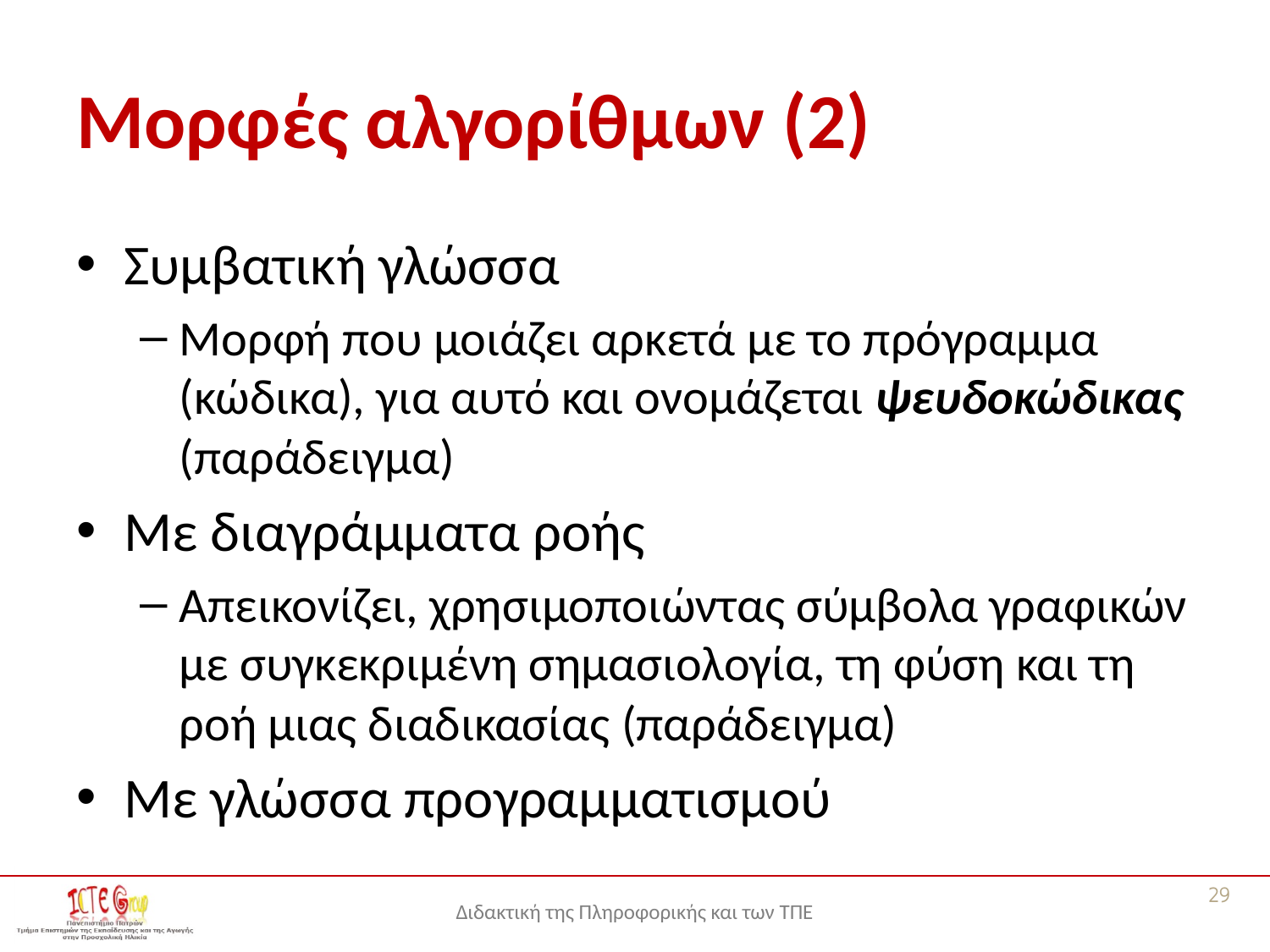

# Μορφές αλγορίθμων (2)
Συμβατική γλώσσα
Μορφή που μοιάζει αρκετά με το πρόγραμμα (κώδικα), για αυτό και ονομάζεται ψευδοκώδικας (παράδειγμα)
Με διαγράμματα ροής
Απεικονίζει, χρησιμοποιώντας σύμβολα γραφικών με συγκεκριμένη σημασιολογία, τη φύση και τη ροή μιας διαδικασίας (παράδειγμα)
Με γλώσσα προγραμματισμού

29